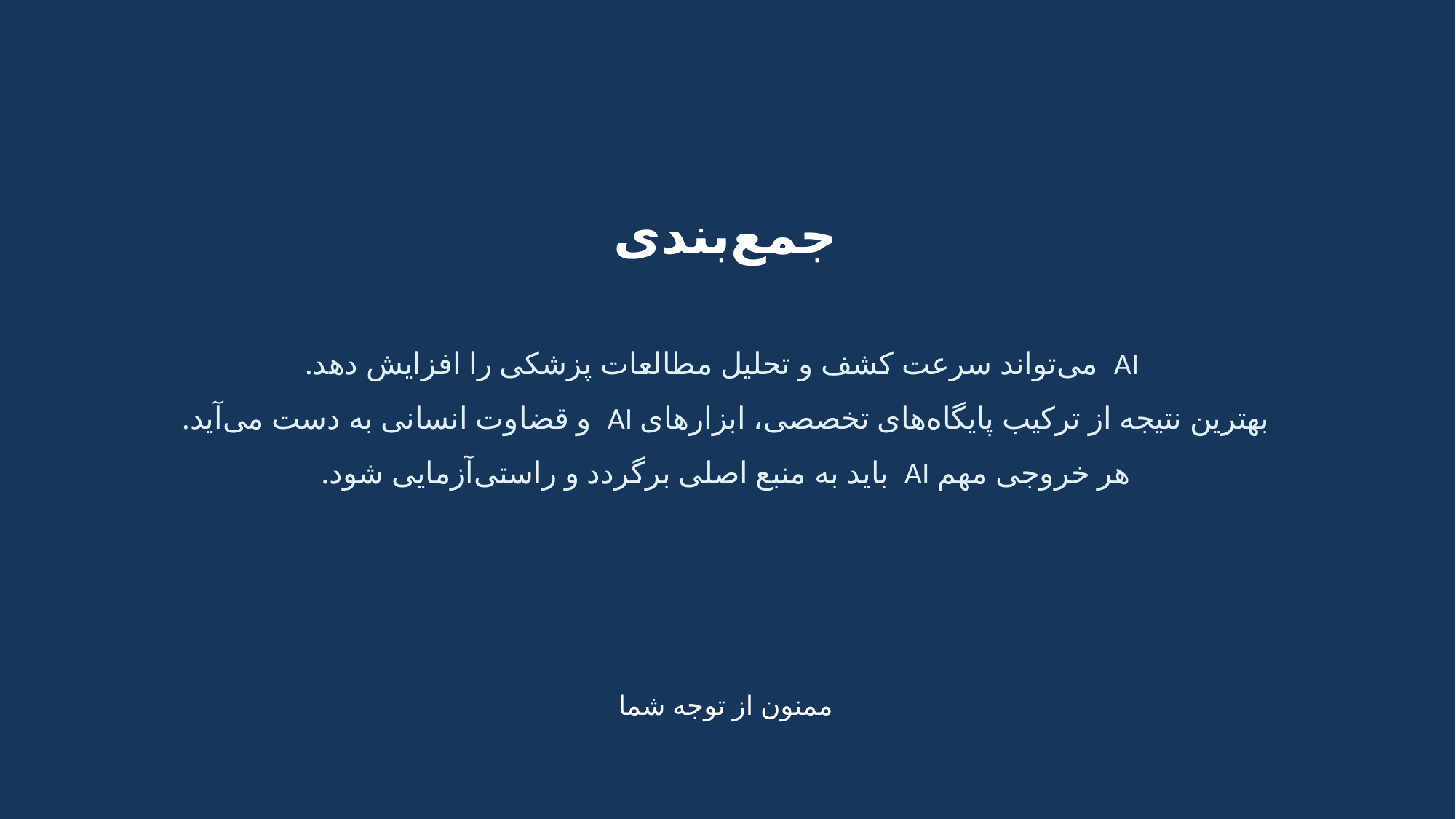

جمع‌بندی
 AI  می‌تواند سرعت کشف و تحلیل مطالعات پزشکی را افزایش دهد.
بهترین نتیجه از ترکیب پایگاه‌های تخصصی، ابزارهای AI  و قضاوت انسانی به دست می‌آید.
هر خروجی مهم AI  باید به منبع اصلی برگردد و راستی‌آزمایی شود.
ممنون از توجه شما